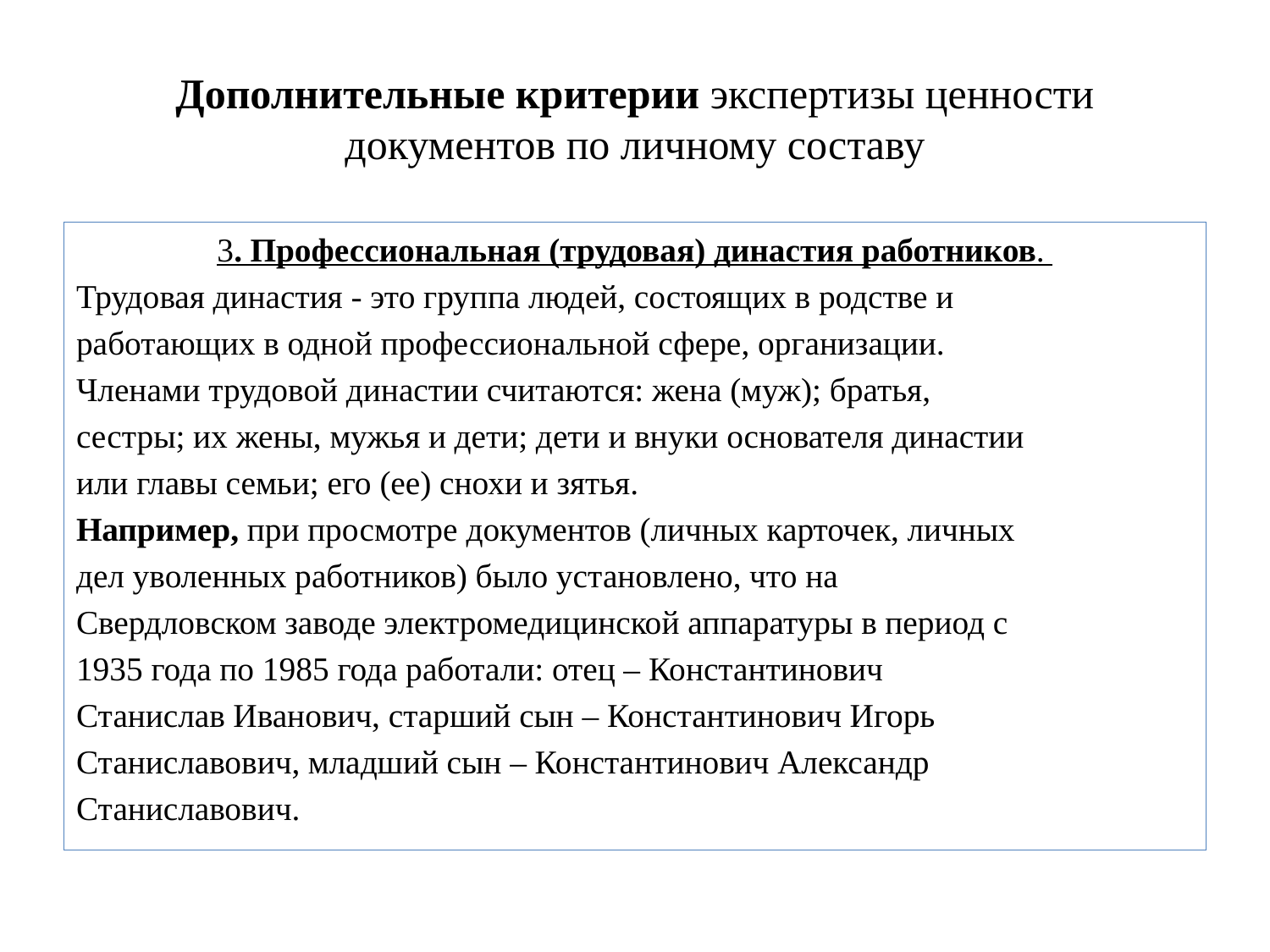

# Дополнительные критерии экспертизы ценности документов по личному составу
3. Профессиональная (трудовая) династия работников.
Трудовая династия - это группа людей, состоящих в родстве и
работающих в одной профессиональной сфере, организации.
Членами трудовой династии считаются: жена (муж); братья,
сестры; их жены, мужья и дети; дети и внуки основателя династии
или главы семьи; его (ее) снохи и зятья.
Например, при просмотре документов (личных карточек, личных
дел уволенных работников) было установлено, что на
Свердловском заводе электромедицинской аппаратуры в период с
1935 года по 1985 года работали: отец – Константинович
Станислав Иванович, старший сын – Константинович Игорь
Станиславович, младший сын – Константинович Александр
Станиславович.